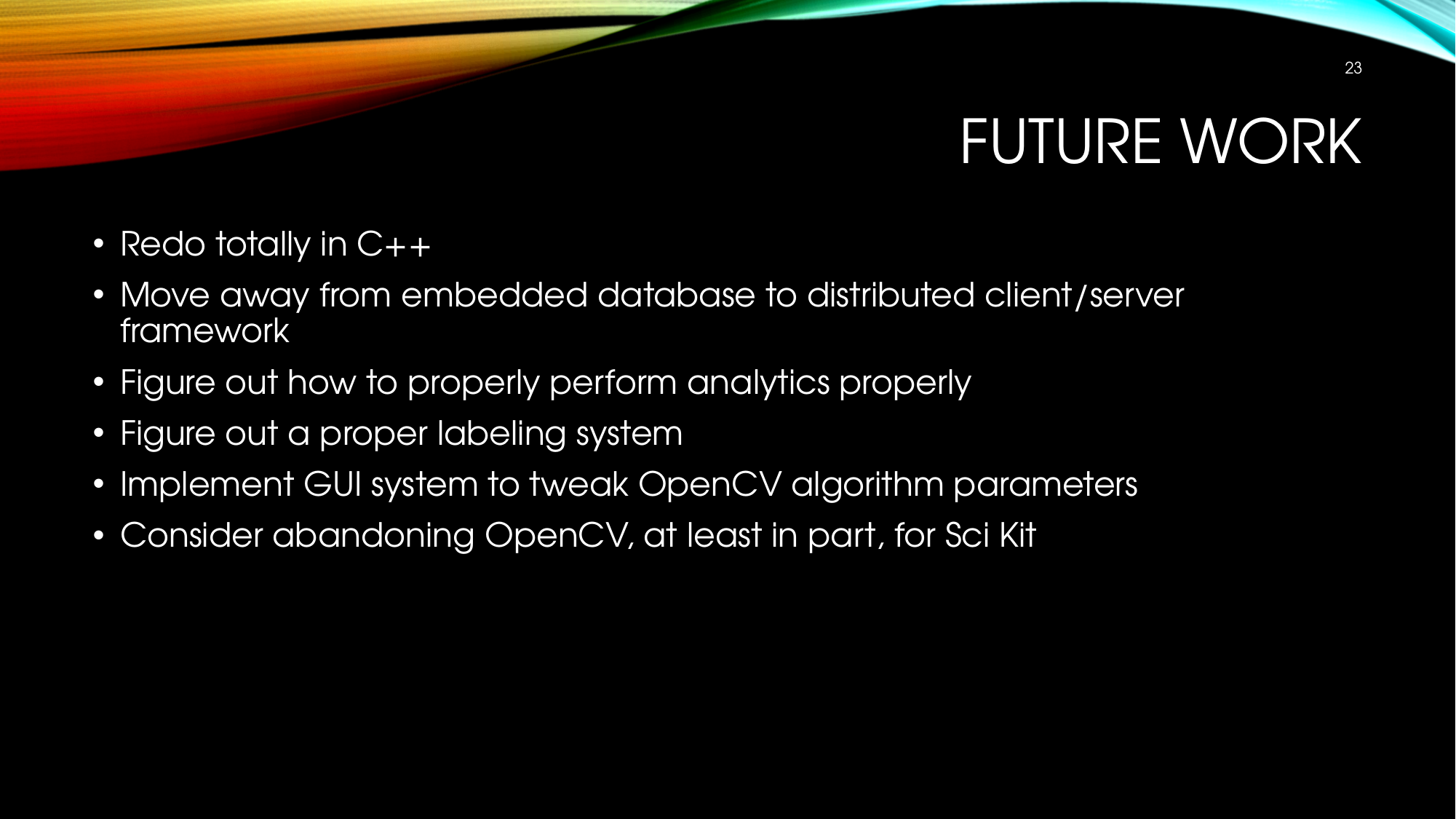

23
# Future Work
Redo totally in C++
Move away from embedded database to distributed client/server framework
Figure out how to properly perform analytics properly
Figure out a proper labeling system
Implement GUI system to tweak OpenCV algorithm parameters
Consider abandoning OpenCV, at least in part, for Sci Kit